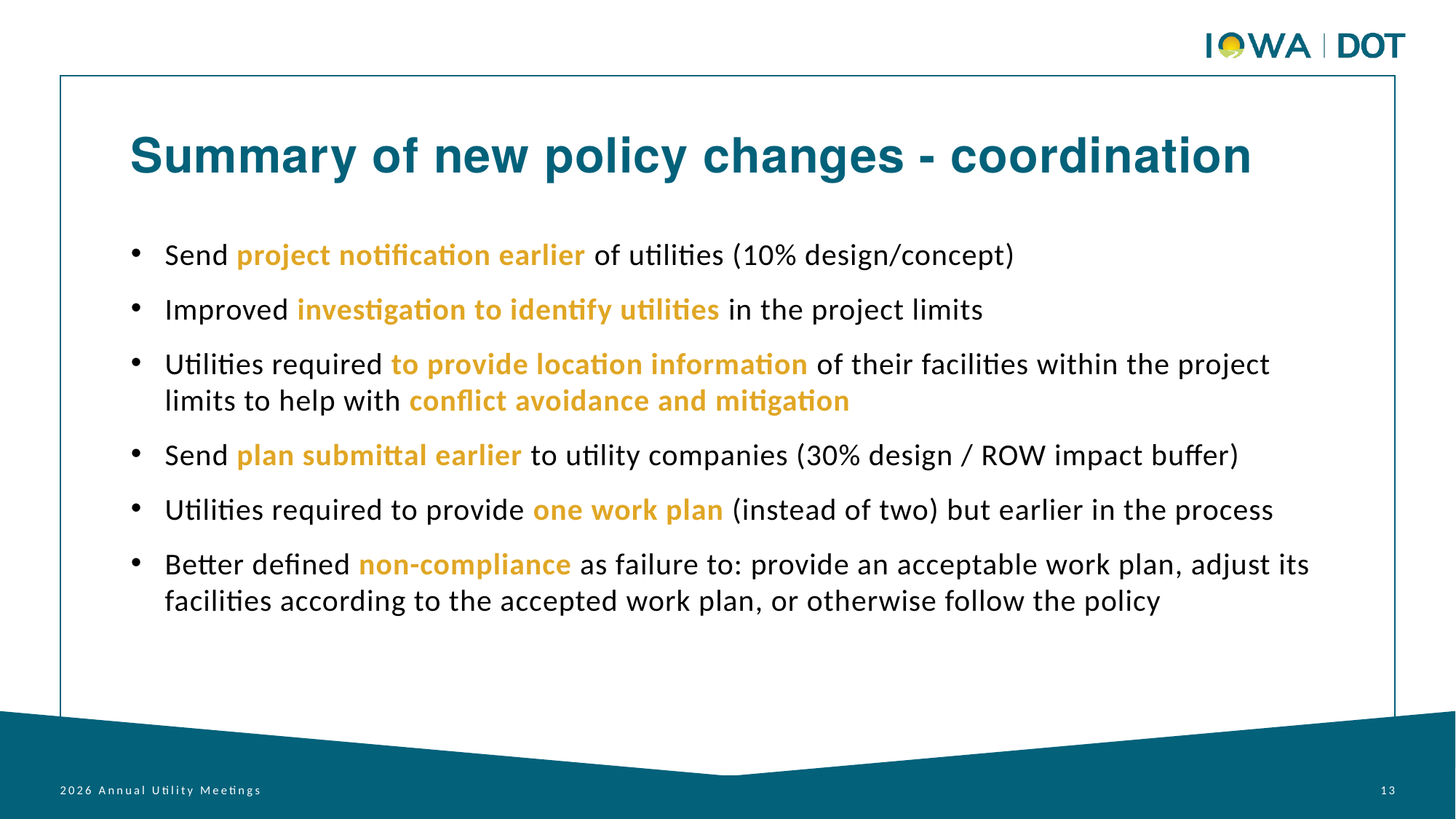

Summary of new policy changes - coordination
Send project notification earlier of utilities (10% design/concept)
Improved investigation to identify utilities in the project limits
Utilities required to provide location information of their facilities within the project limits to help with conflict avoidance and mitigation
Send plan submittal earlier to utility companies (30% design / ROW impact buffer)
Utilities required to provide one work plan (instead of two) but earlier in the process
Better defined non-compliance as failure to: provide an acceptable work plan, adjust its facilities according to the accepted work plan, or otherwise follow the policy